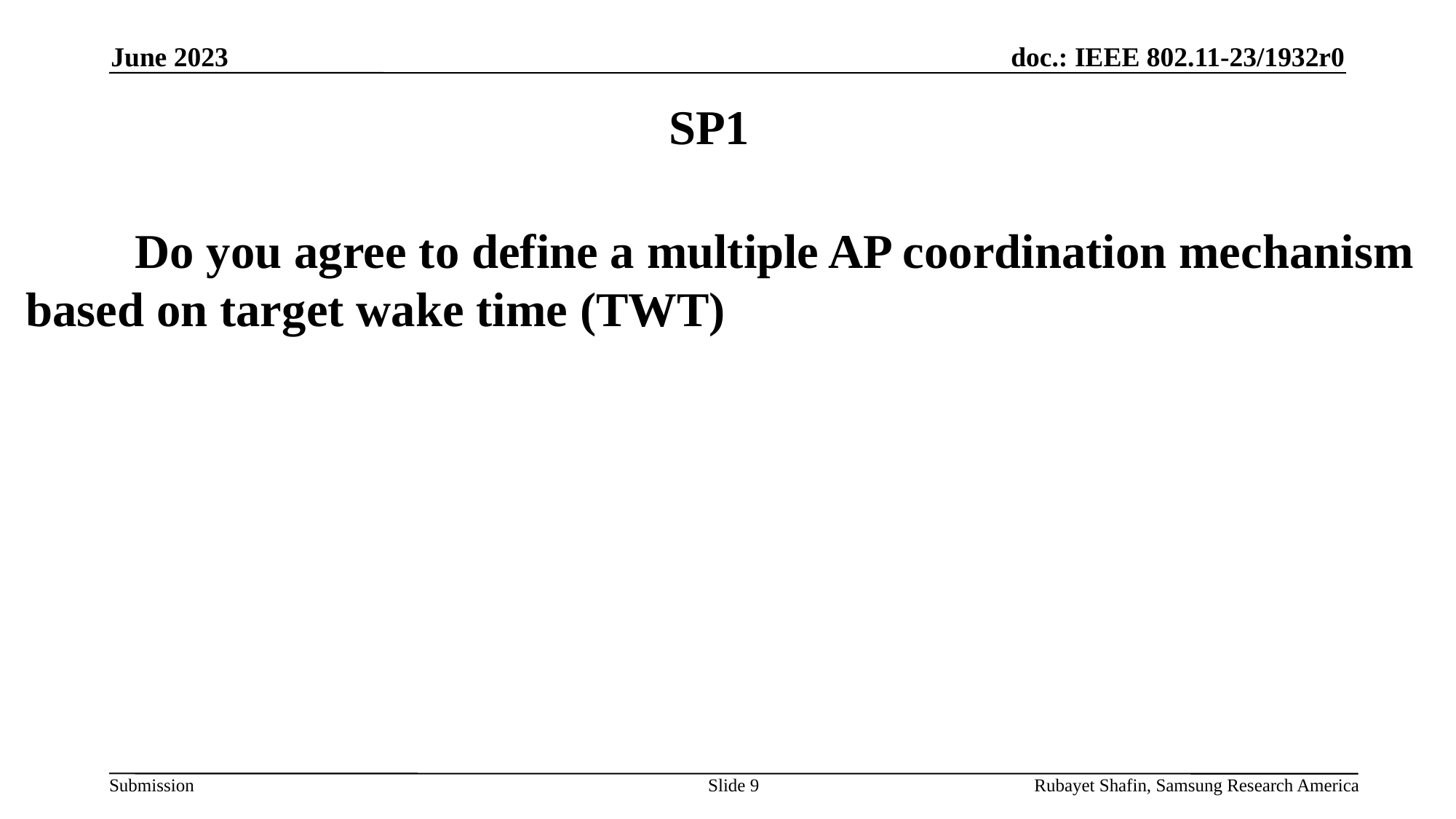

June 2023
# SP1
	Do you agree to define a multiple AP coordination mechanism based on target wake time (TWT)

Slide 9
Rubayet Shafin, Samsung Research America